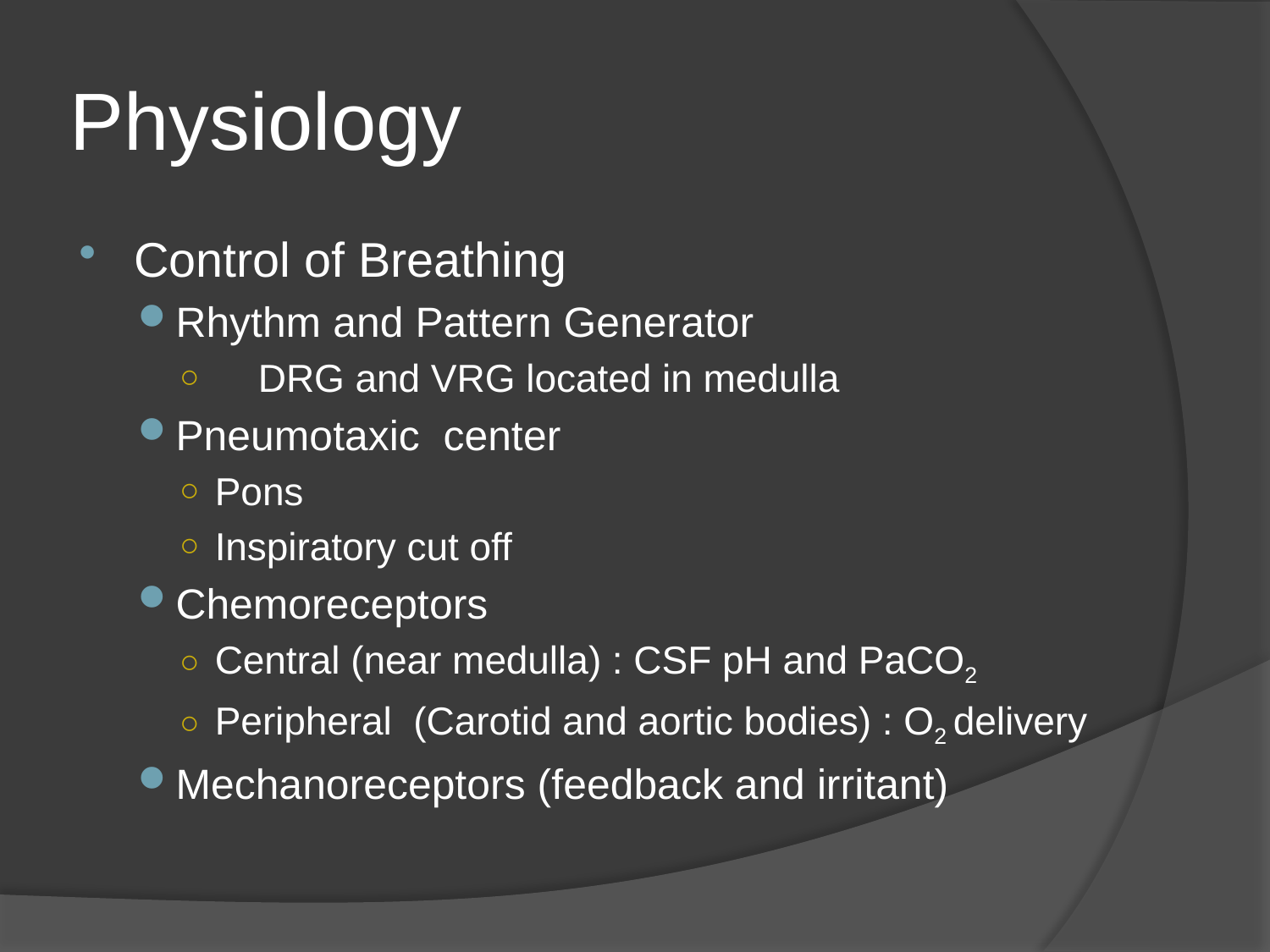

# Physiology
Control of Breathing
Rhythm and Pattern Generator
    DRG and VRG located in medulla
Pneumotaxic  center
Pons
Inspiratory cut off
Chemoreceptors
Central (near medulla) : CSF pH and PaCO2
Peripheral  (Carotid and aortic bodies) : O2 delivery
Mechanoreceptors (feedback and irritant)